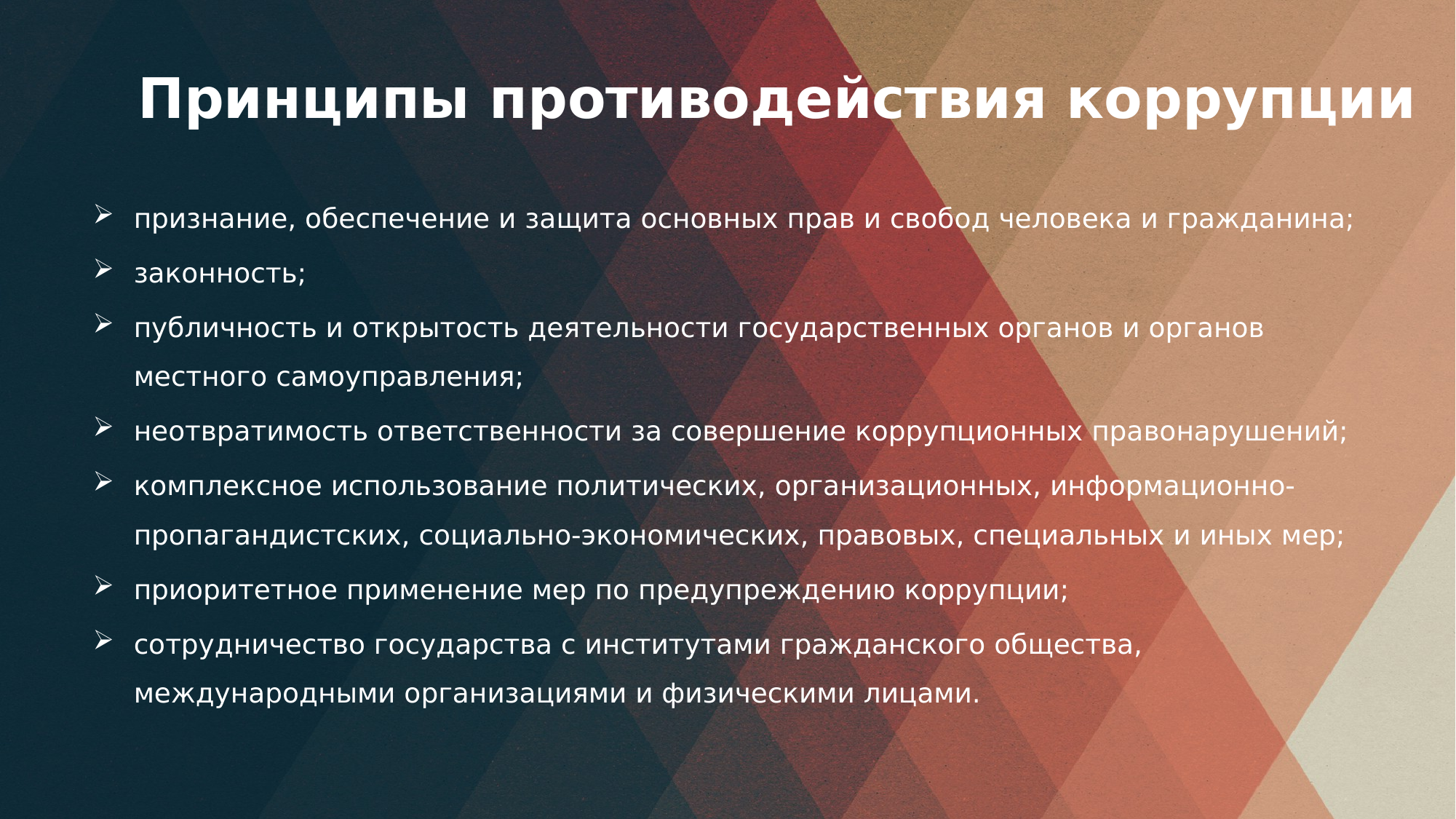

Принципы противодействия коррупции
признание, обеспечение и защита основных прав и свобод человека и гражданина;
законность;
публичность и открытость деятельности государственных органов и органов местного самоуправления;
неотвратимость ответственности за совершение коррупционных правонарушений;
комплексное использование политических, организационных, информационно-пропагандистских, социально-экономических, правовых, специальных и иных мер;
приоритетное применение мер по предупреждению коррупции;
сотрудничество государства с институтами гражданского общества, международными организациями и физическими лицами.